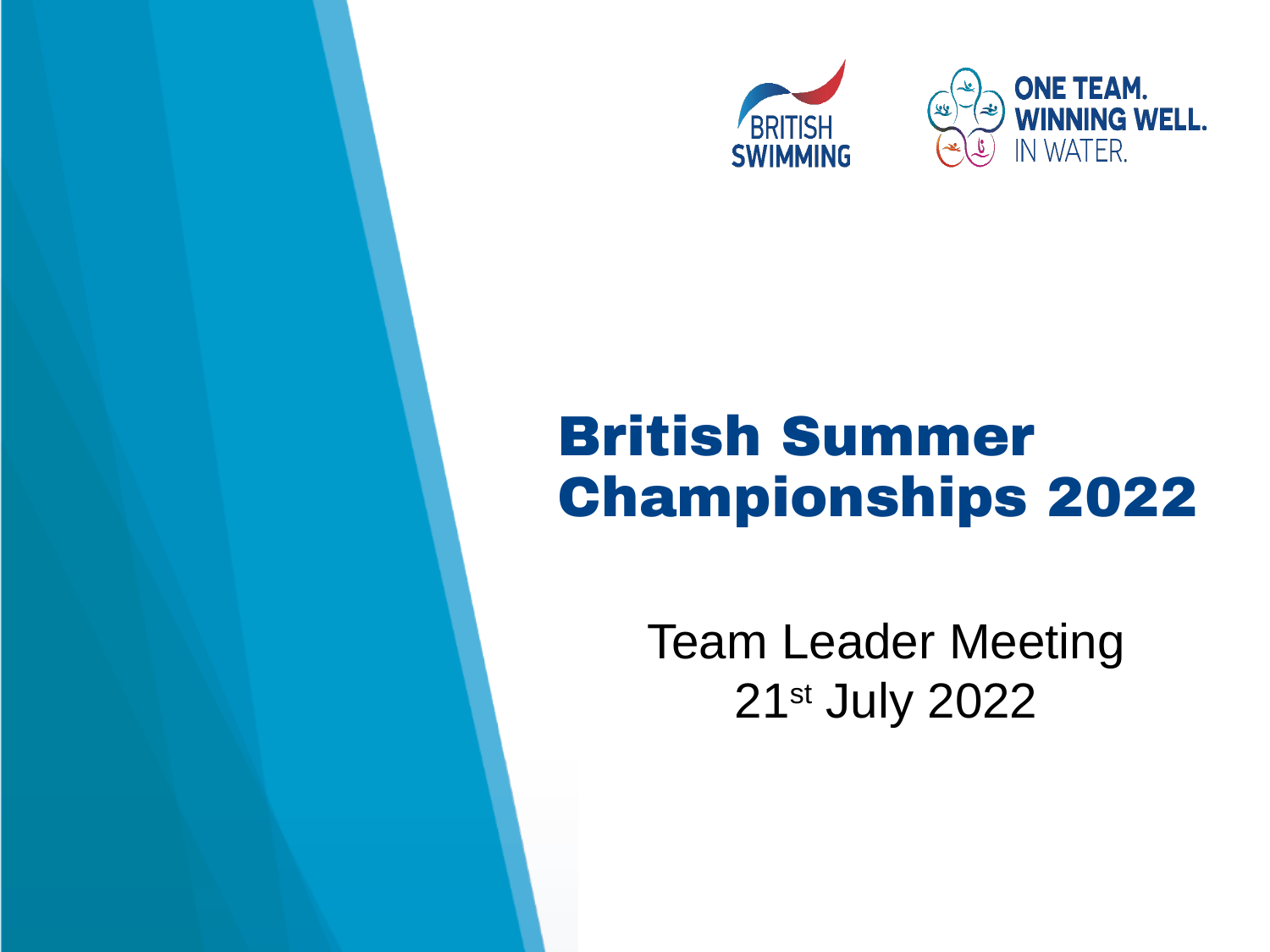

# British Summer Championships 2022
Team Leader Meeting
21st July 2022